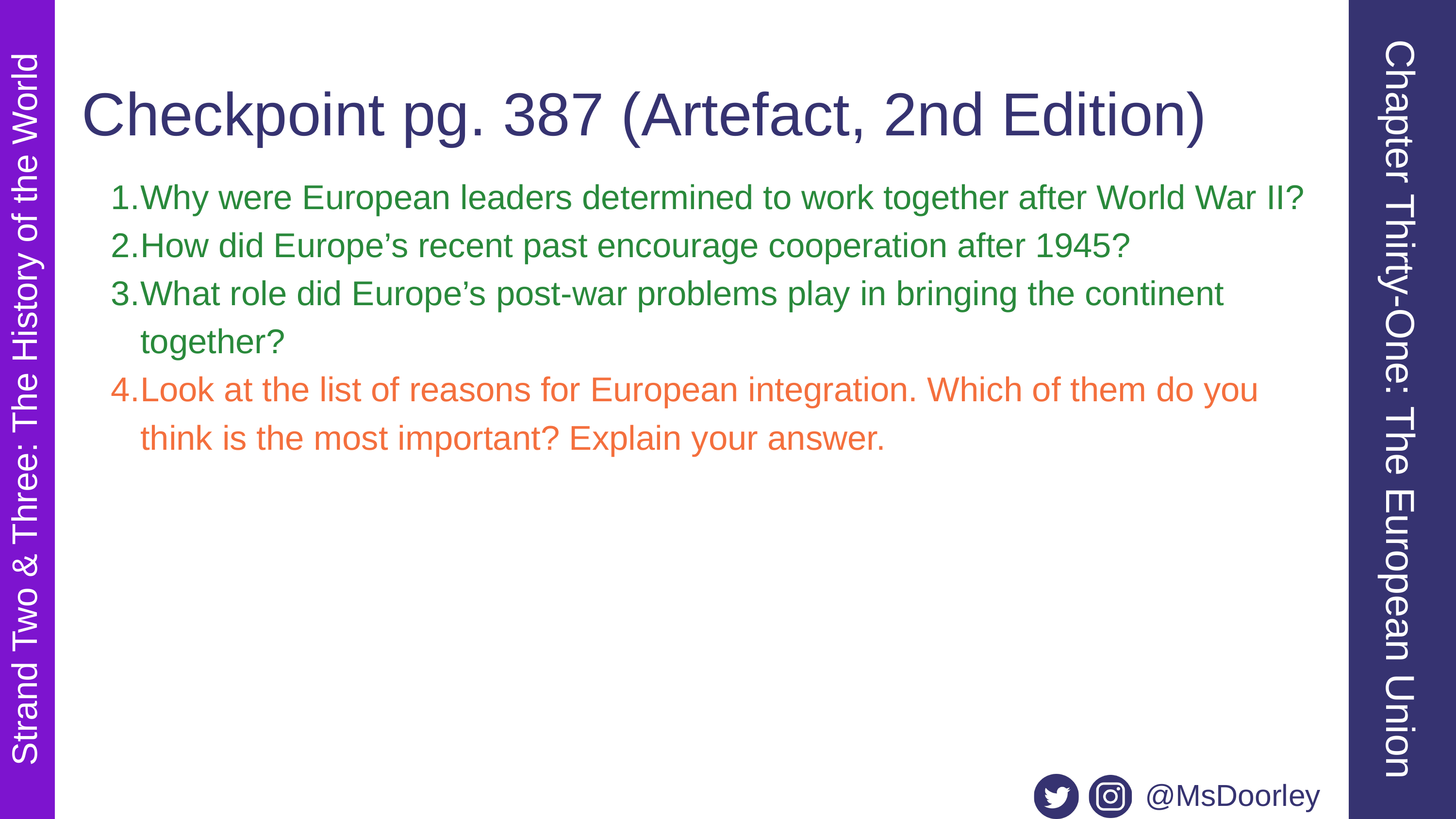

Checkpoint pg. 387 (Artefact, 2nd Edition)
Why were European leaders determined to work together after World War II?
How did Europe’s recent past encourage cooperation after 1945?
What role did Europe’s post-war problems play in bringing the continent together?
Look at the list of reasons for European integration. Which of them do you think is the most important? Explain your answer.
Chapter Thirty-One: The European Union
Strand Two & Three: The History of the World

@MsDoorley